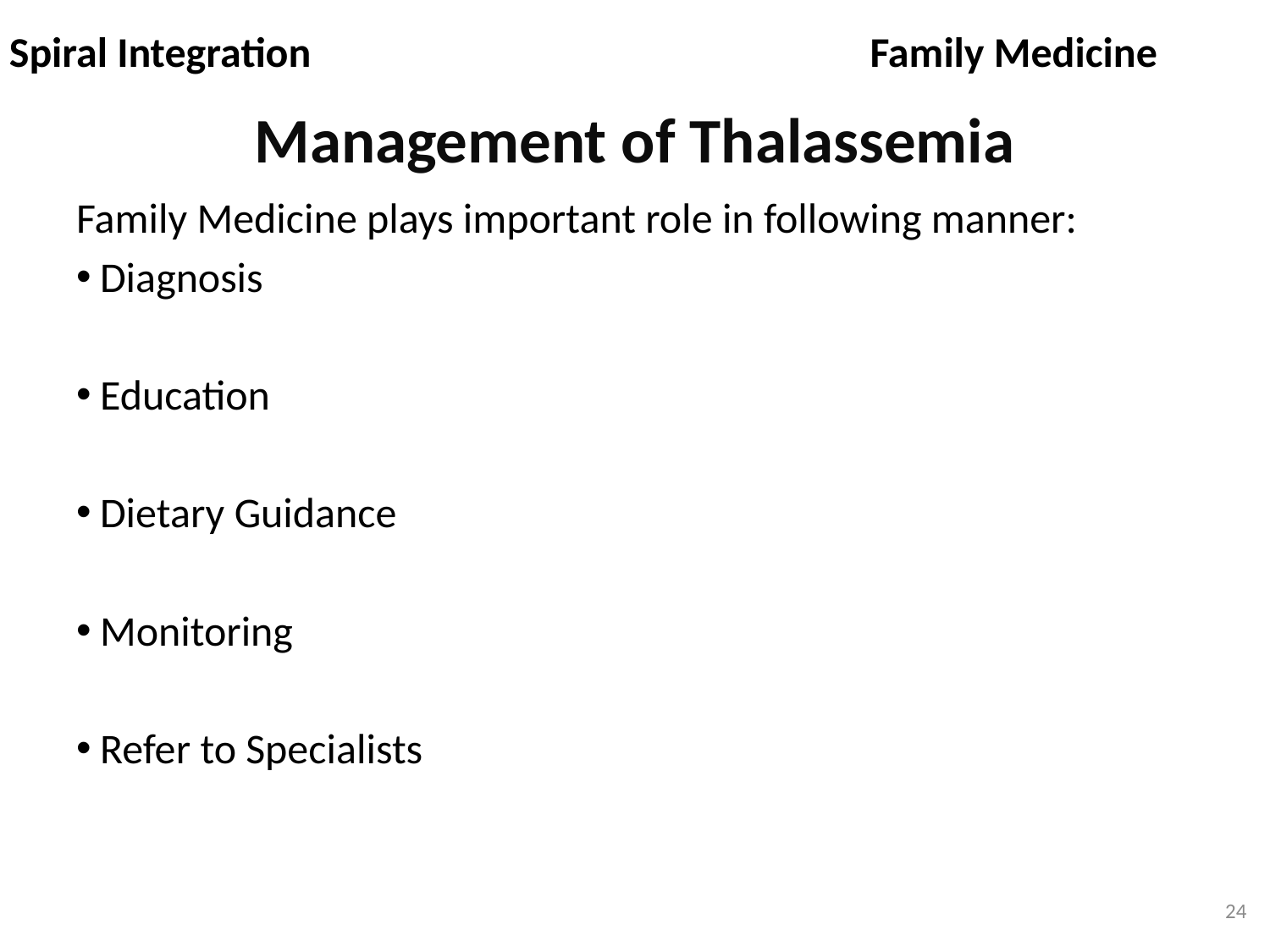

Family Medicine
Spiral Integration
# Management of Thalassemia
Family Medicine plays important role in following manner:
Diagnosis

Education

Dietary Guidance

Monitoring

Refer to Specialists
24